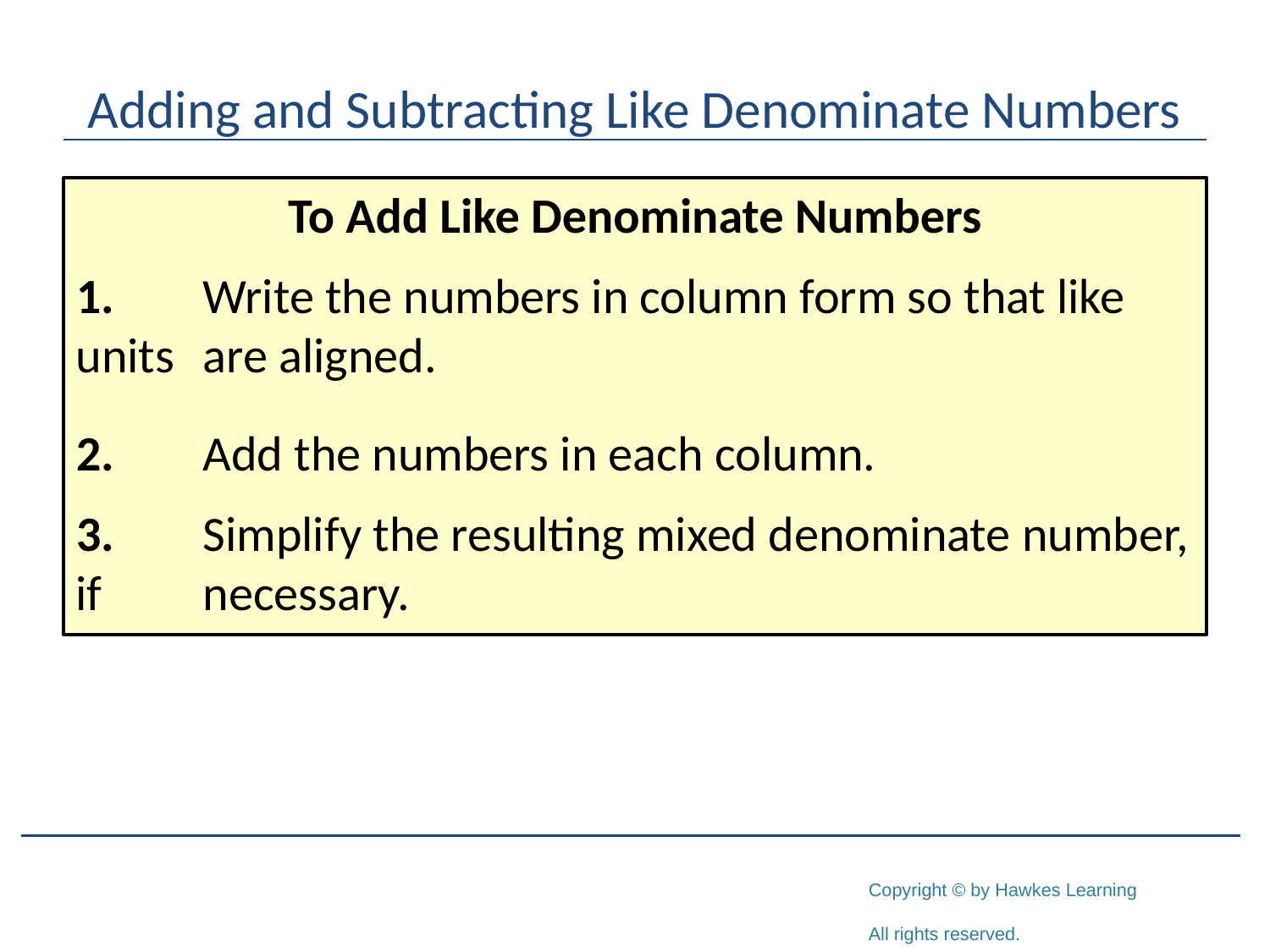

# Adding and Subtracting Like Denominate Numbers
To Add Like Denominate Numbers
1.	Write the numbers in column form so that like units 	are aligned.
2.	Add the numbers in each column.
3.	Simplify the resulting mixed denominate number, if 	necessary.